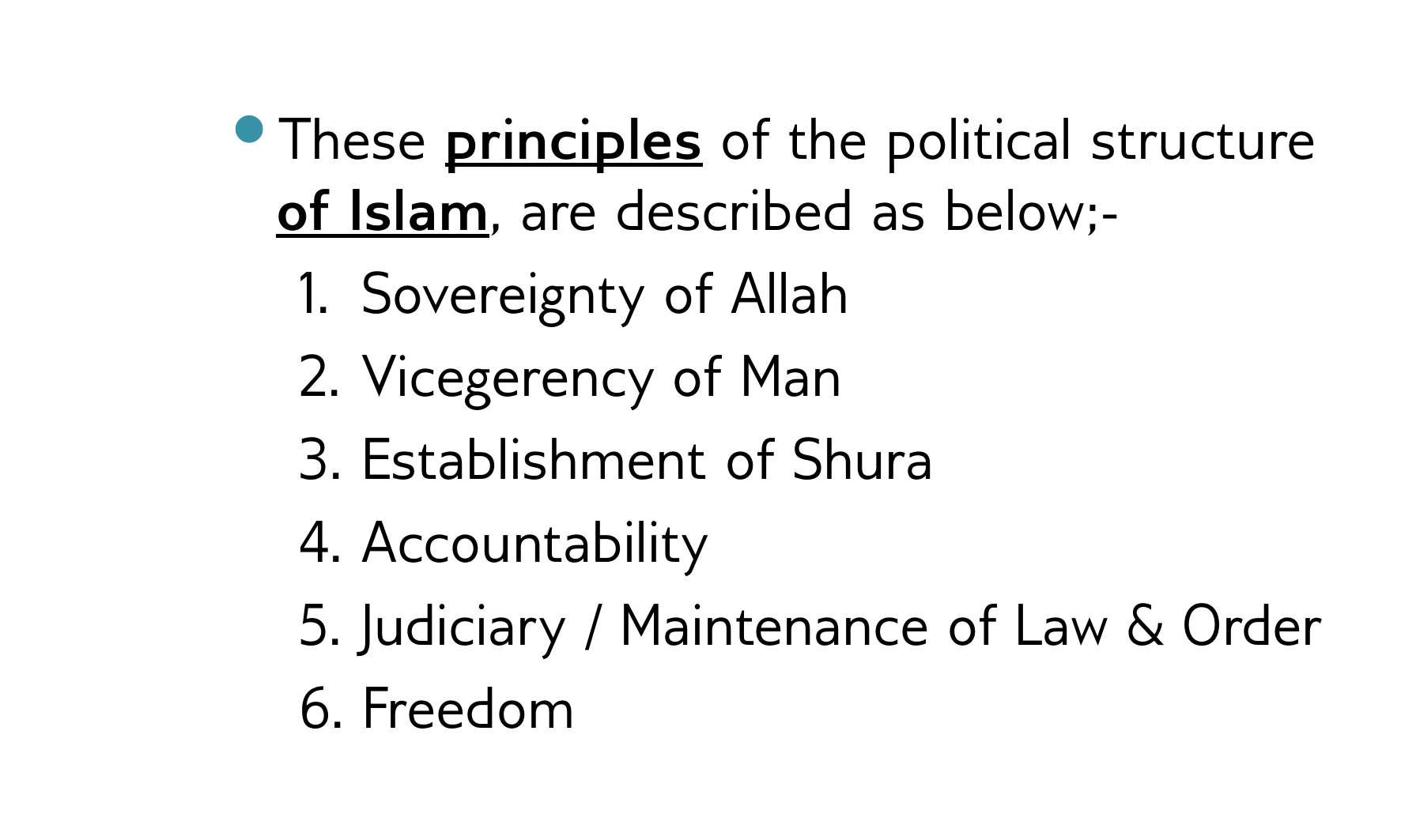

These principles of the political structure of Islam, are described as below;-
 Sovereignty of Allah
 Vicegerency of Man
 Establishment of Shura
 Accountability
 Judiciary / Maintenance of Law & Order
 Freedom